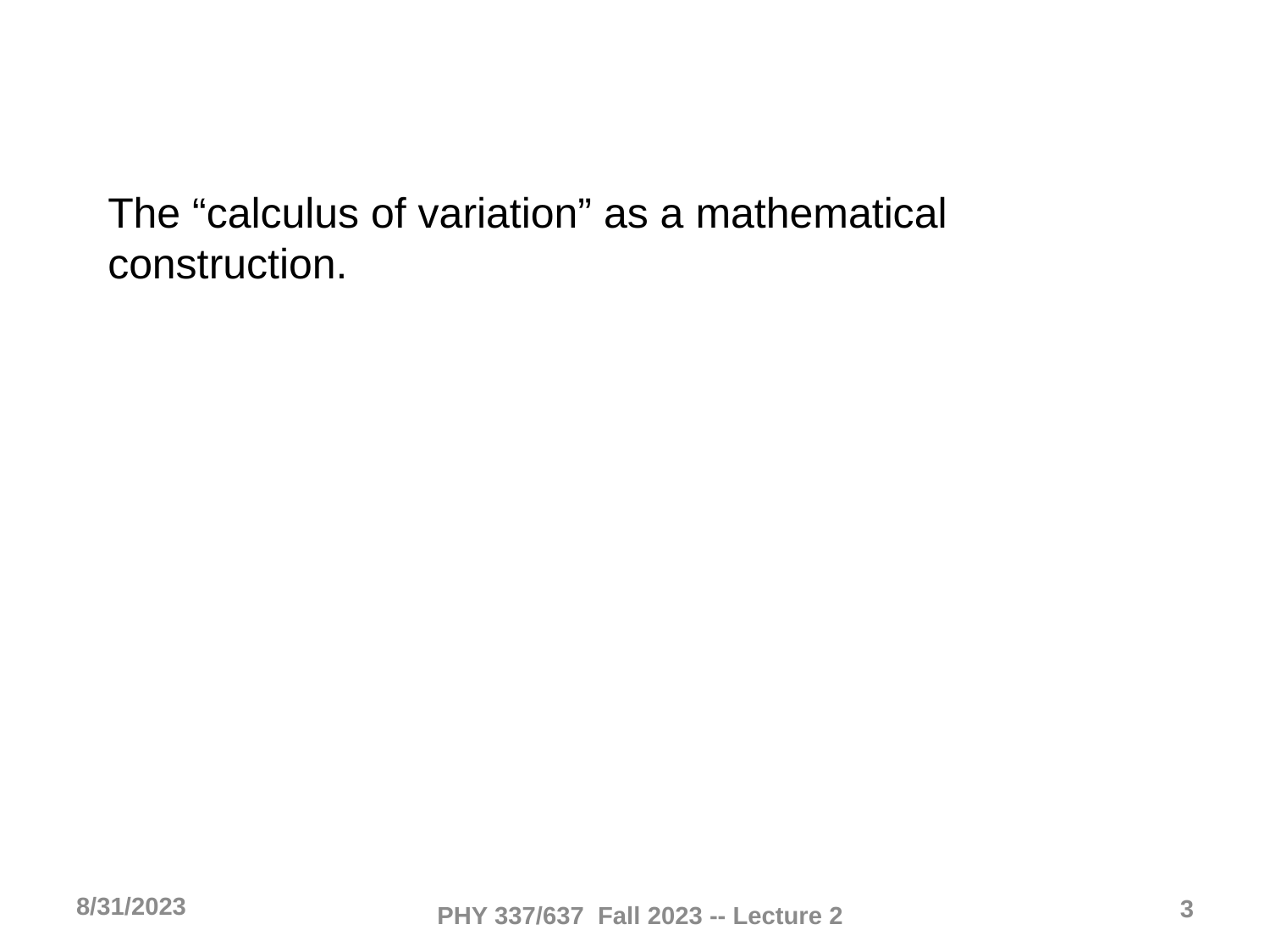

The “calculus of variation” as a mathematical construction.
8/31/2023
3
PHY 337/637  Fall 2023 -- Lecture 2